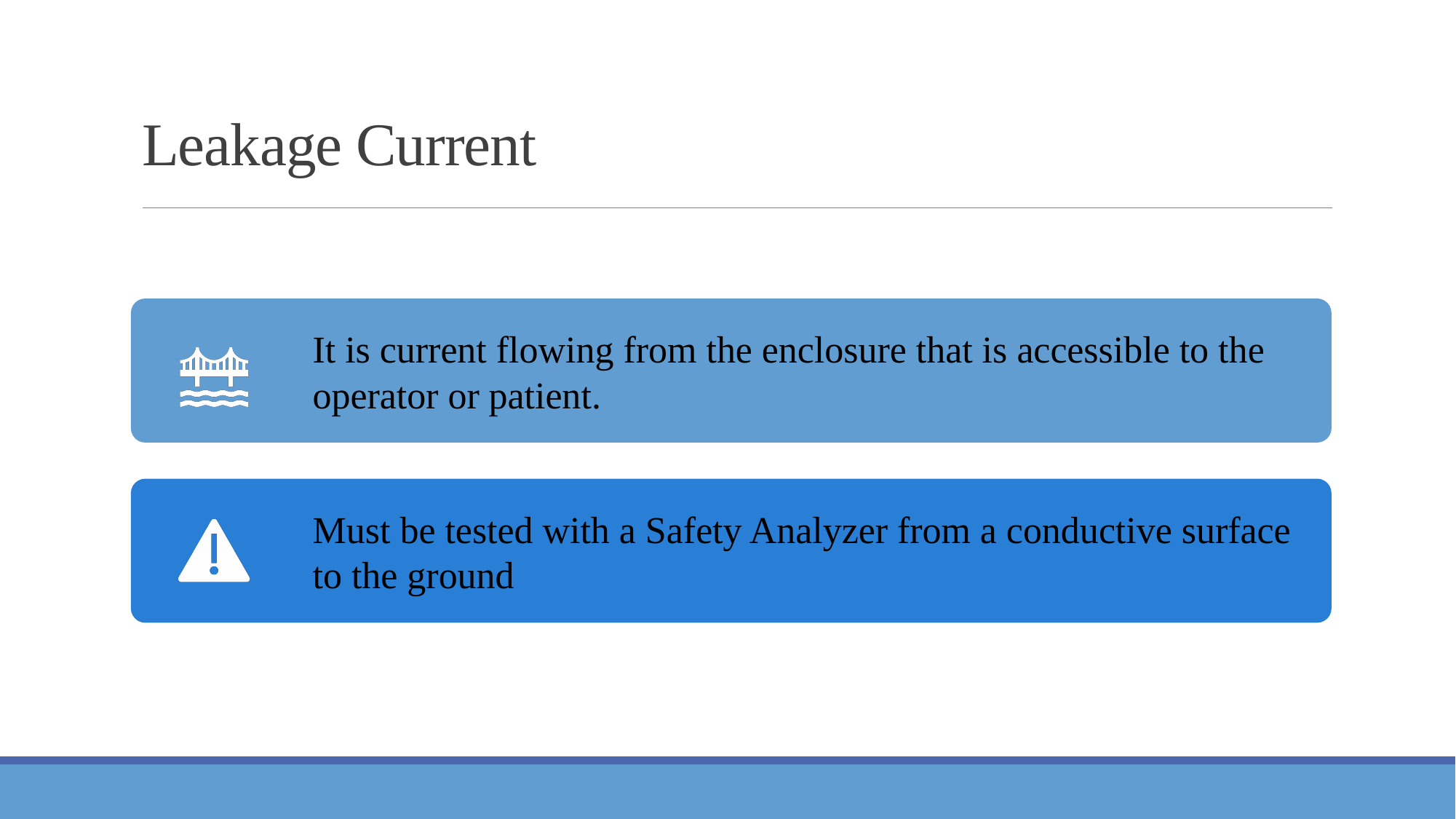

# Leakage Current
It is current flowing from the enclosure that is accessible to the operator or patient.
Must be tested with a Safety Analyzer from a conductive surface to the ground